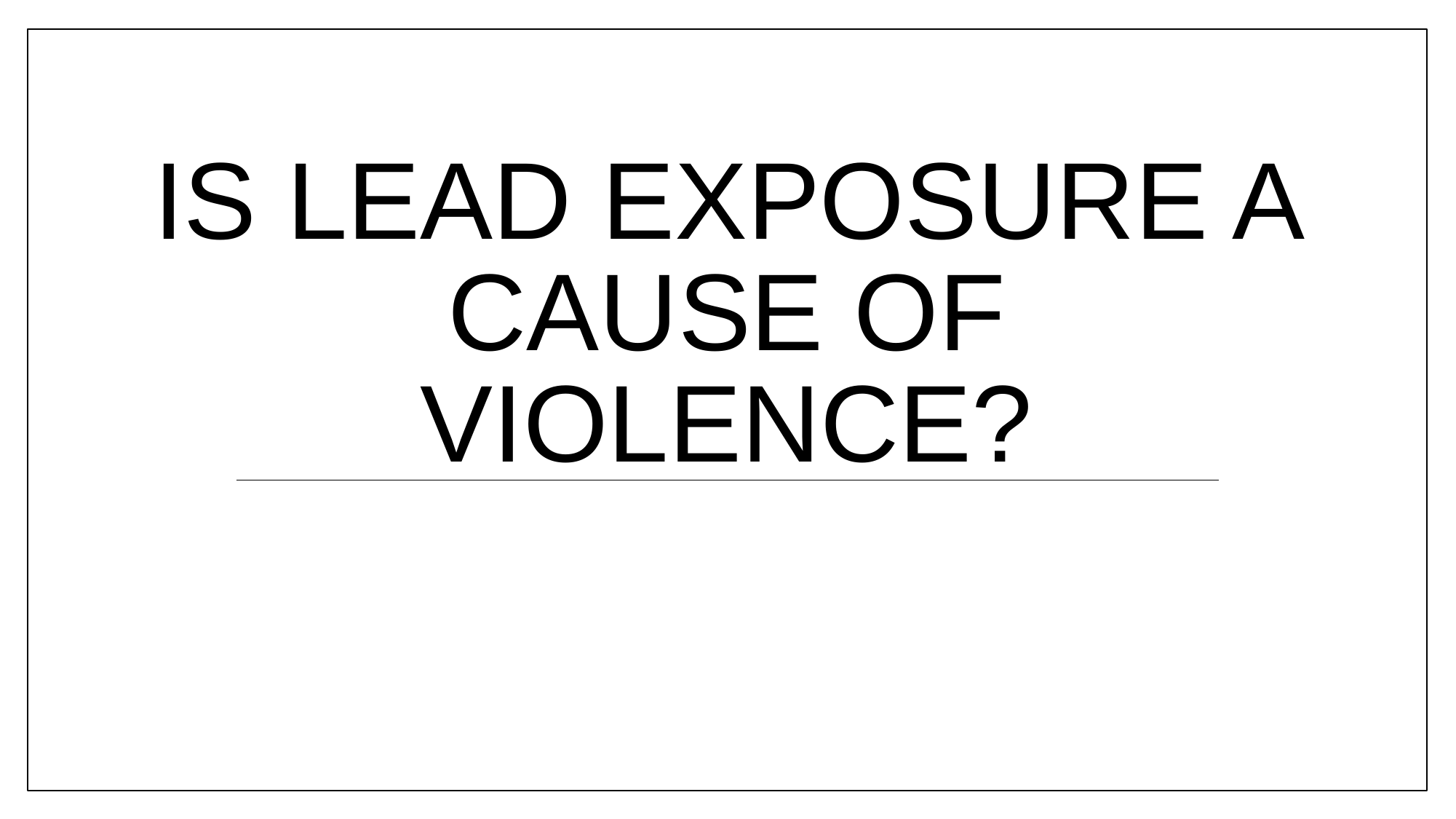

# Is lead exposure a cause of violence?